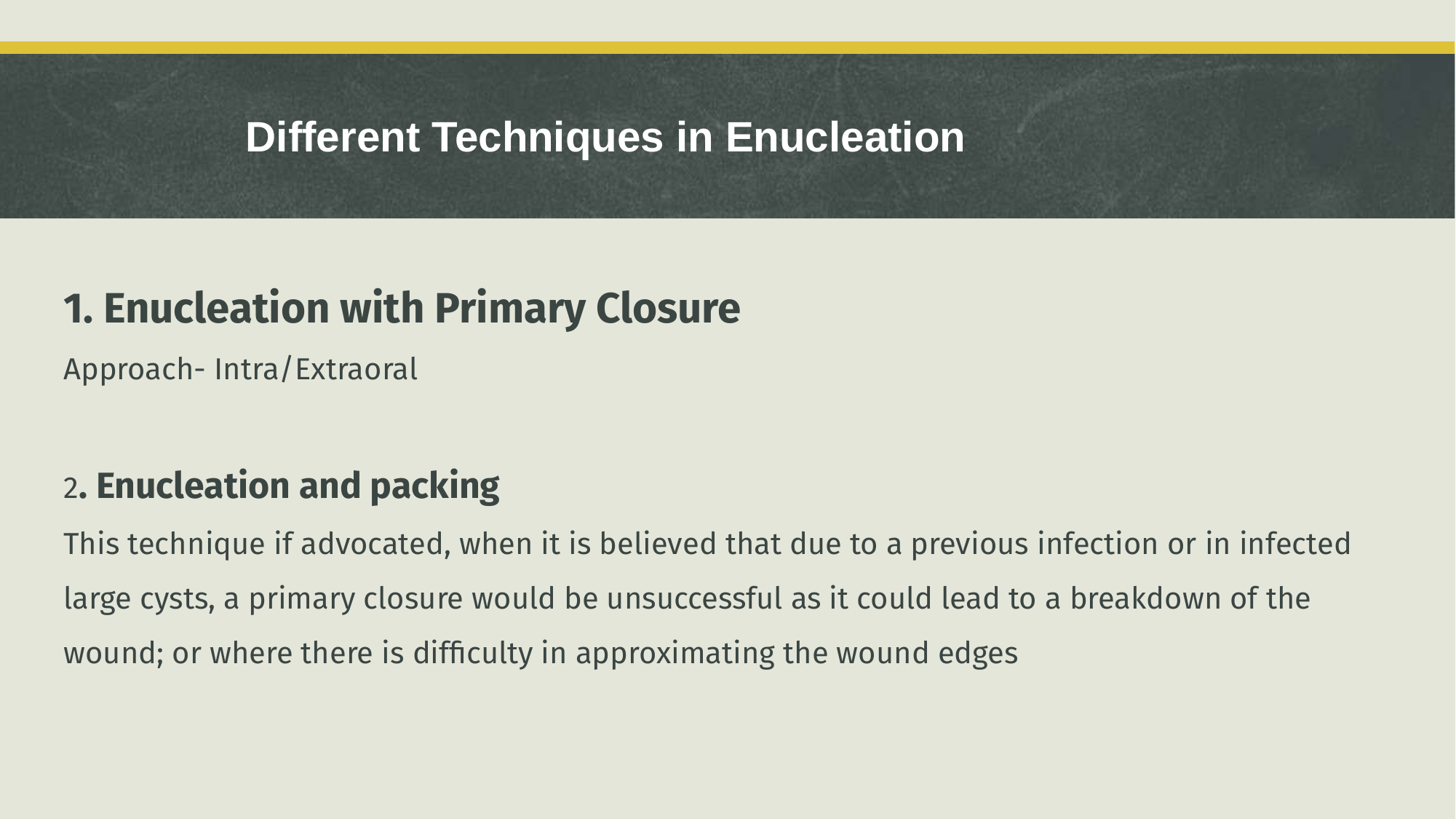

Different Techniques in Enucleation
# 1. Enucleation with Primary Closure Approach- Intra/Extraoral 2. Enucleation and packing This technique if advocated, when it is believed that due to a previous infection or in infected large cysts, a primary closure would be unsuccessful as it could lead to a breakdown of the wound; or where there is difficulty in approximating the wound edges